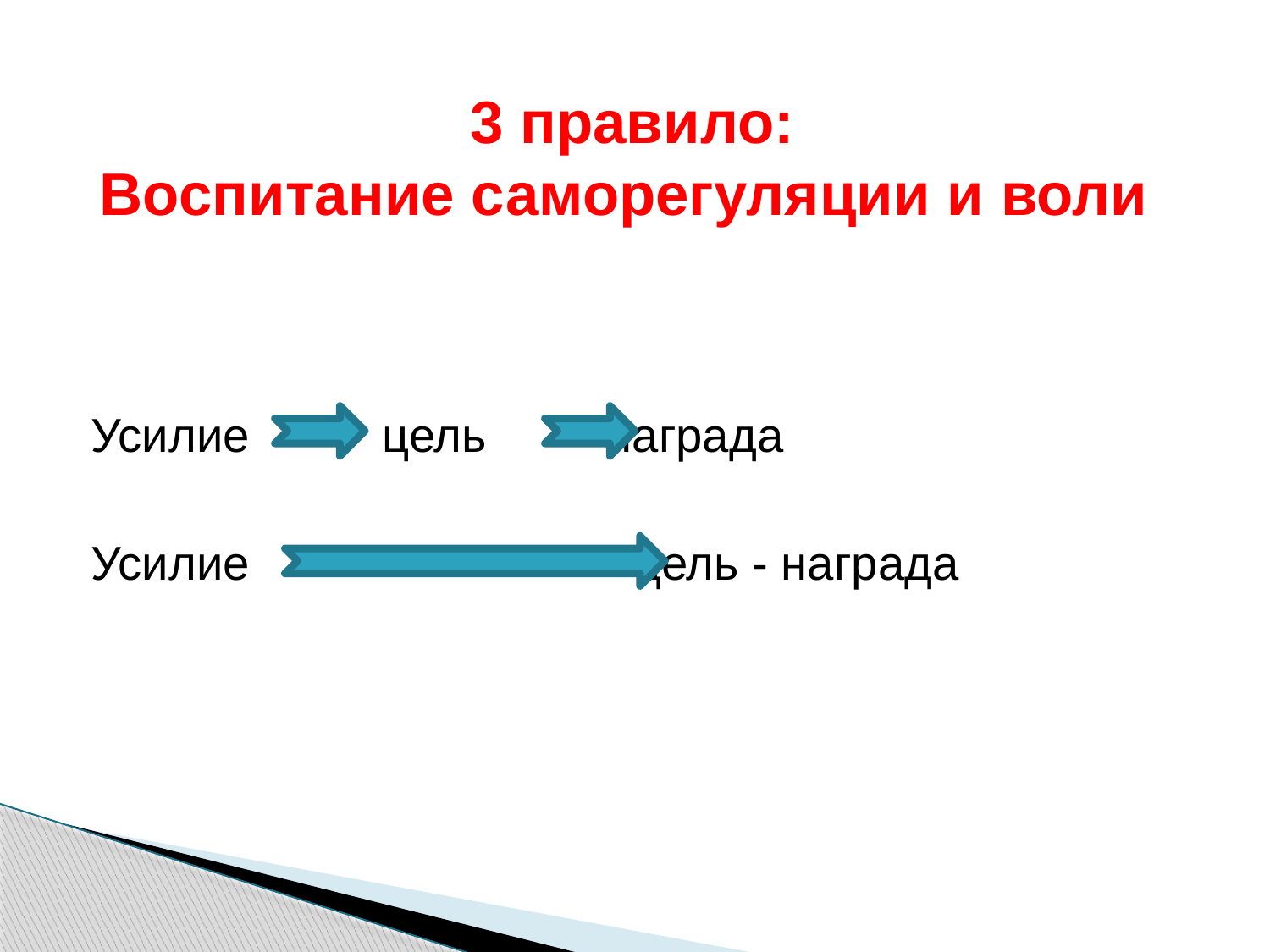

# 3 правило: Воспитание саморегуляции и воли

Усилие          цель         награда

Усилие                             цель - награда